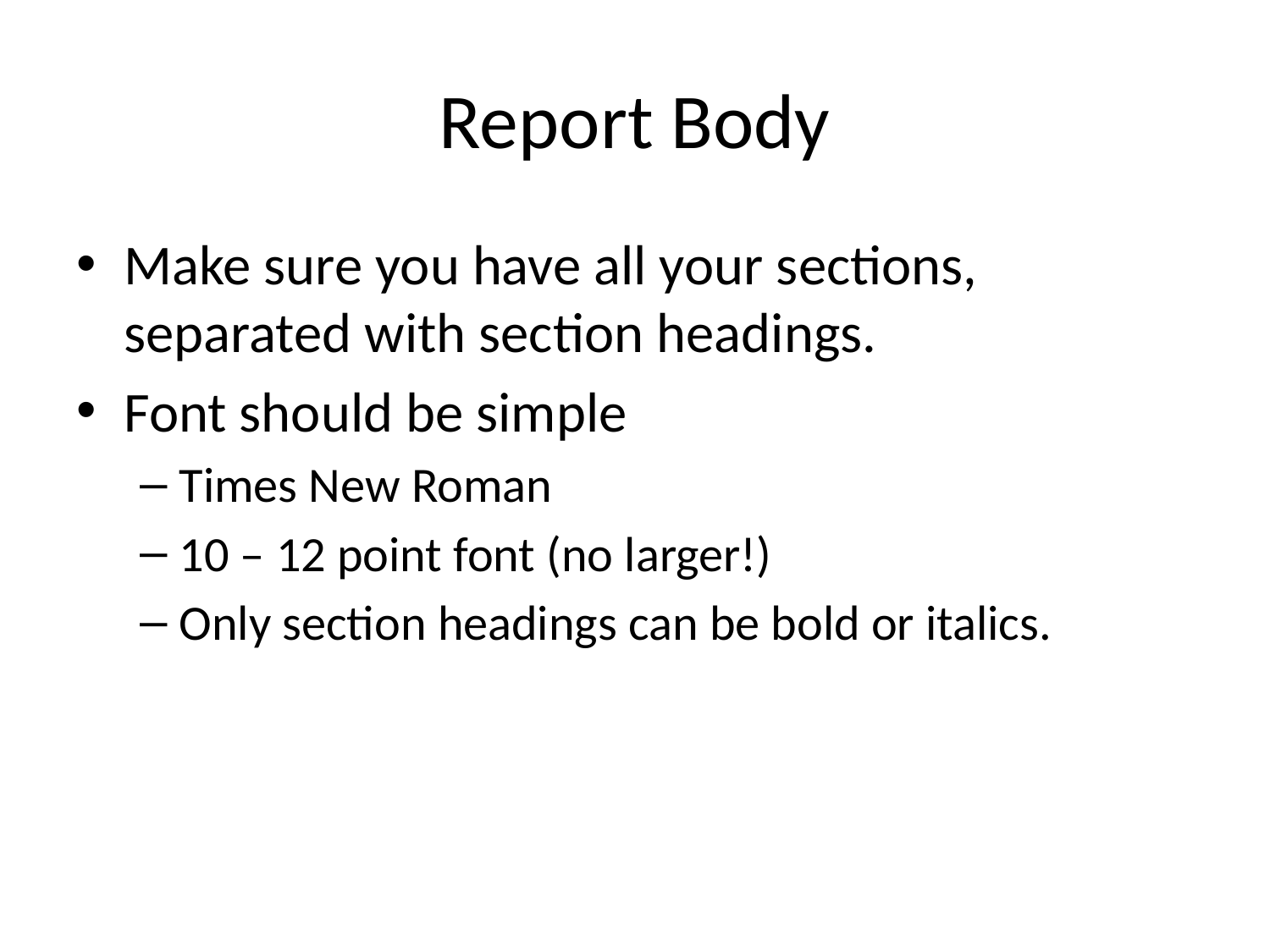

# Report Body
Make sure you have all your sections, separated with section headings.
Font should be simple
Times New Roman
10 – 12 point font (no larger!)
Only section headings can be bold or italics.